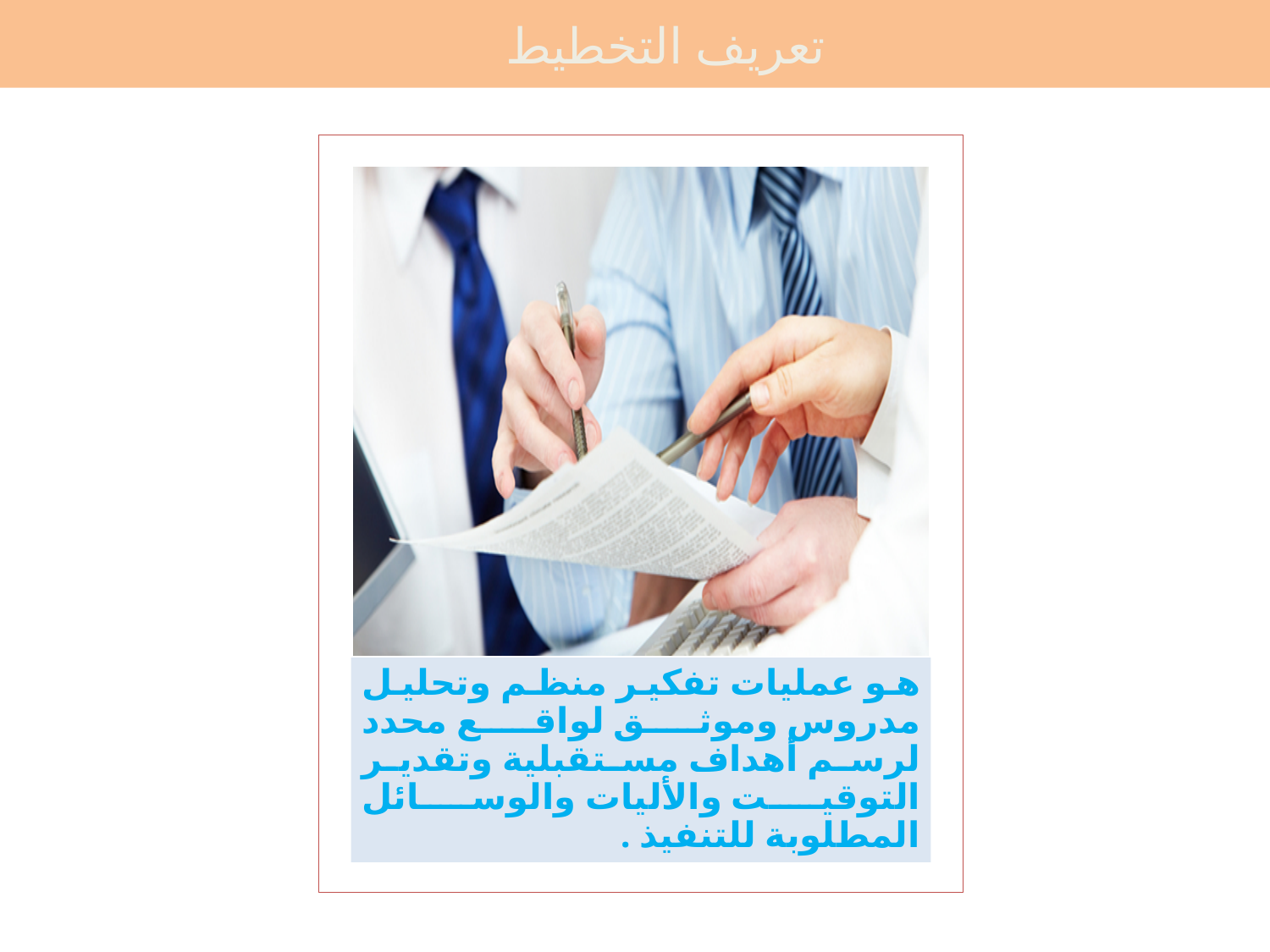

# تعريف التخطيط
هو عمليات تفكير منظم وتحليل مدروس وموثق لواقع محدد لرسم أهداف مستقبلية وتقدير التوقيت والأليات والوسائل المطلوبة للتنفيذ .